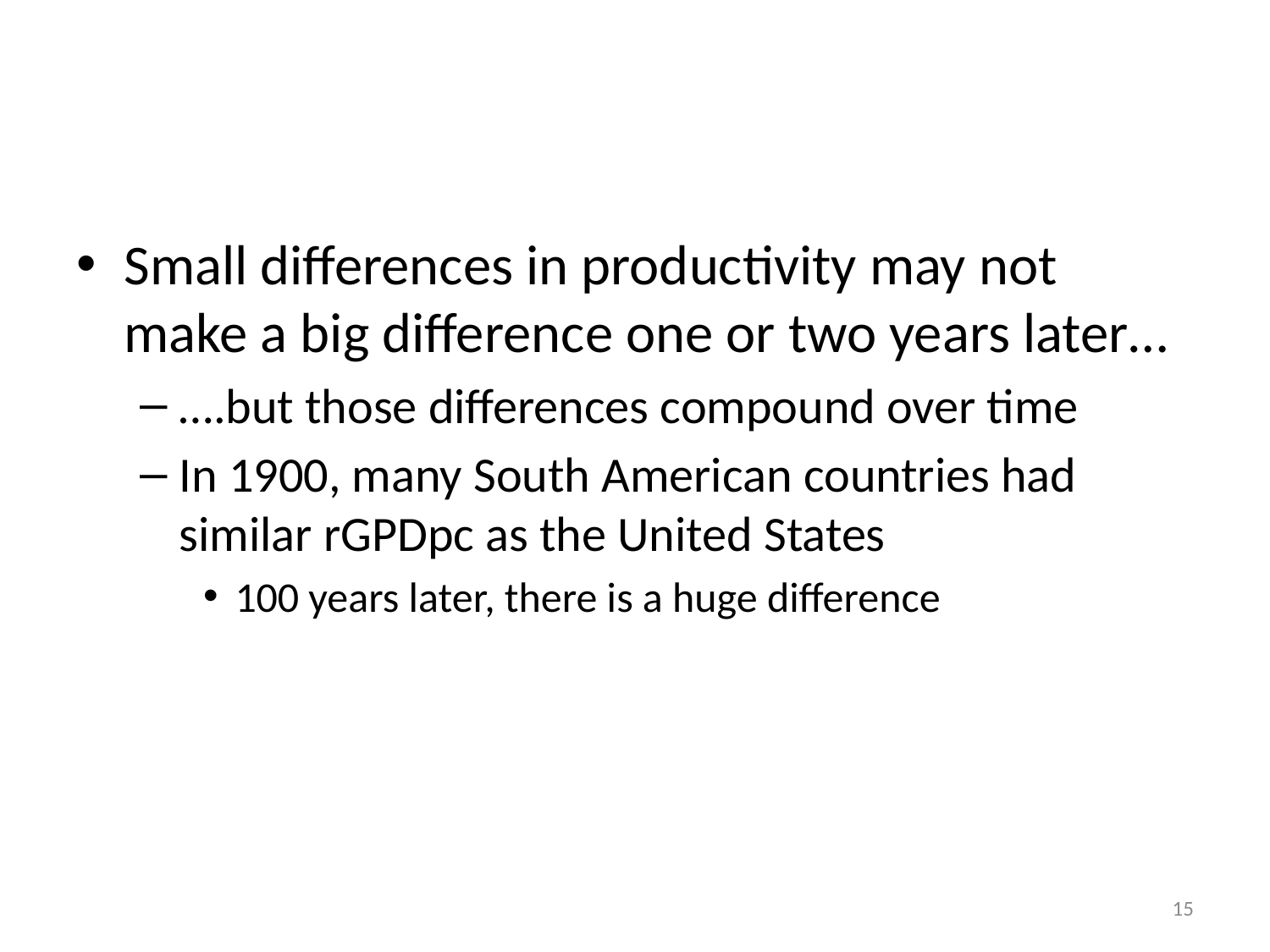

#
Small differences in productivity may not make a big difference one or two years later…
….but those differences compound over time
In 1900, many South American countries had similar rGPDpc as the United States
100 years later, there is a huge difference

15